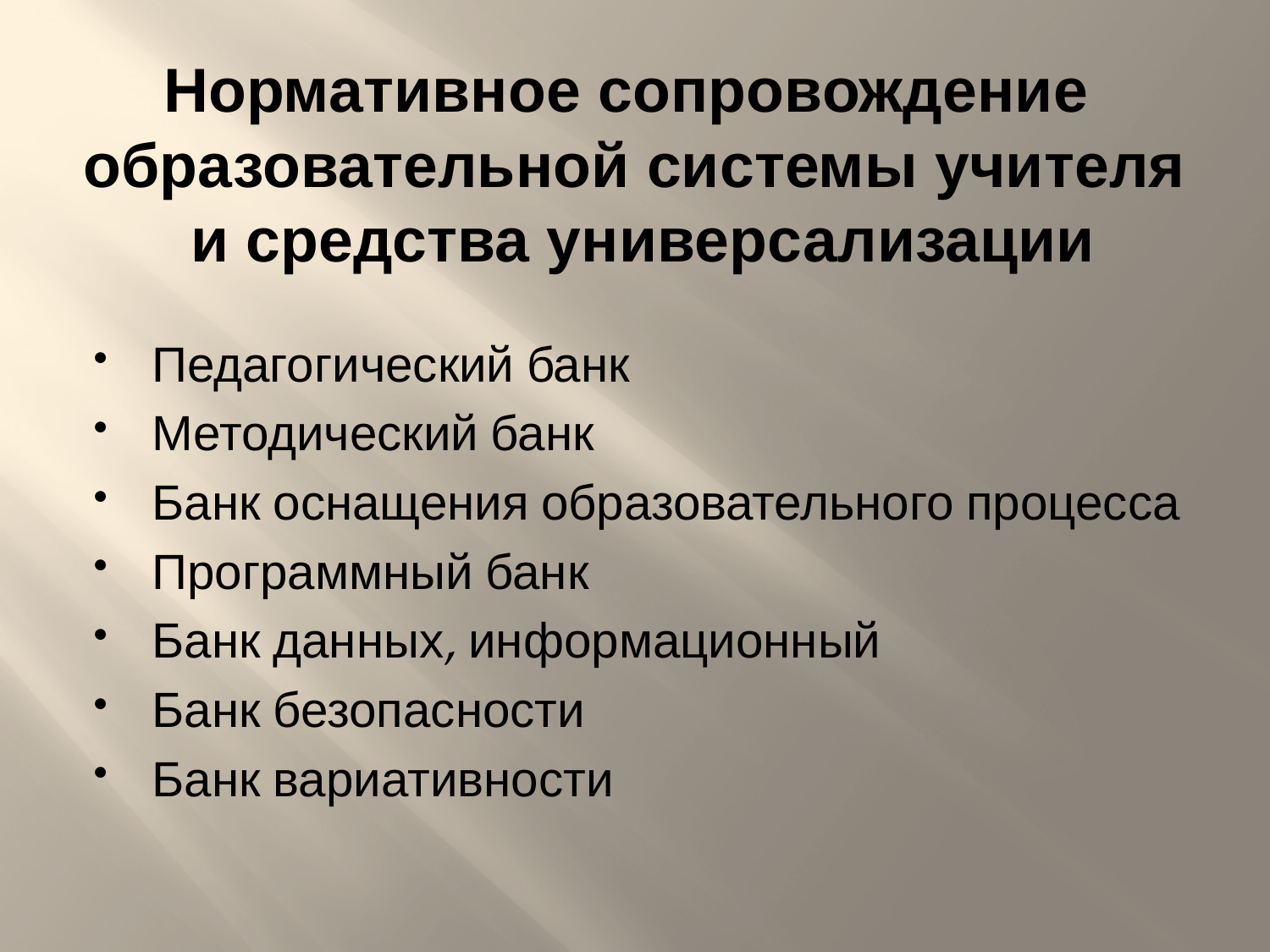

# Нормативное сопровождение  образовательной системы учителя  и средства универсализации
Педагогический банк
Методический банк
Банк оснащения образовательного процесса
Программный банк
Банк данных, информационный
Банк безопасности
Банк вариативности